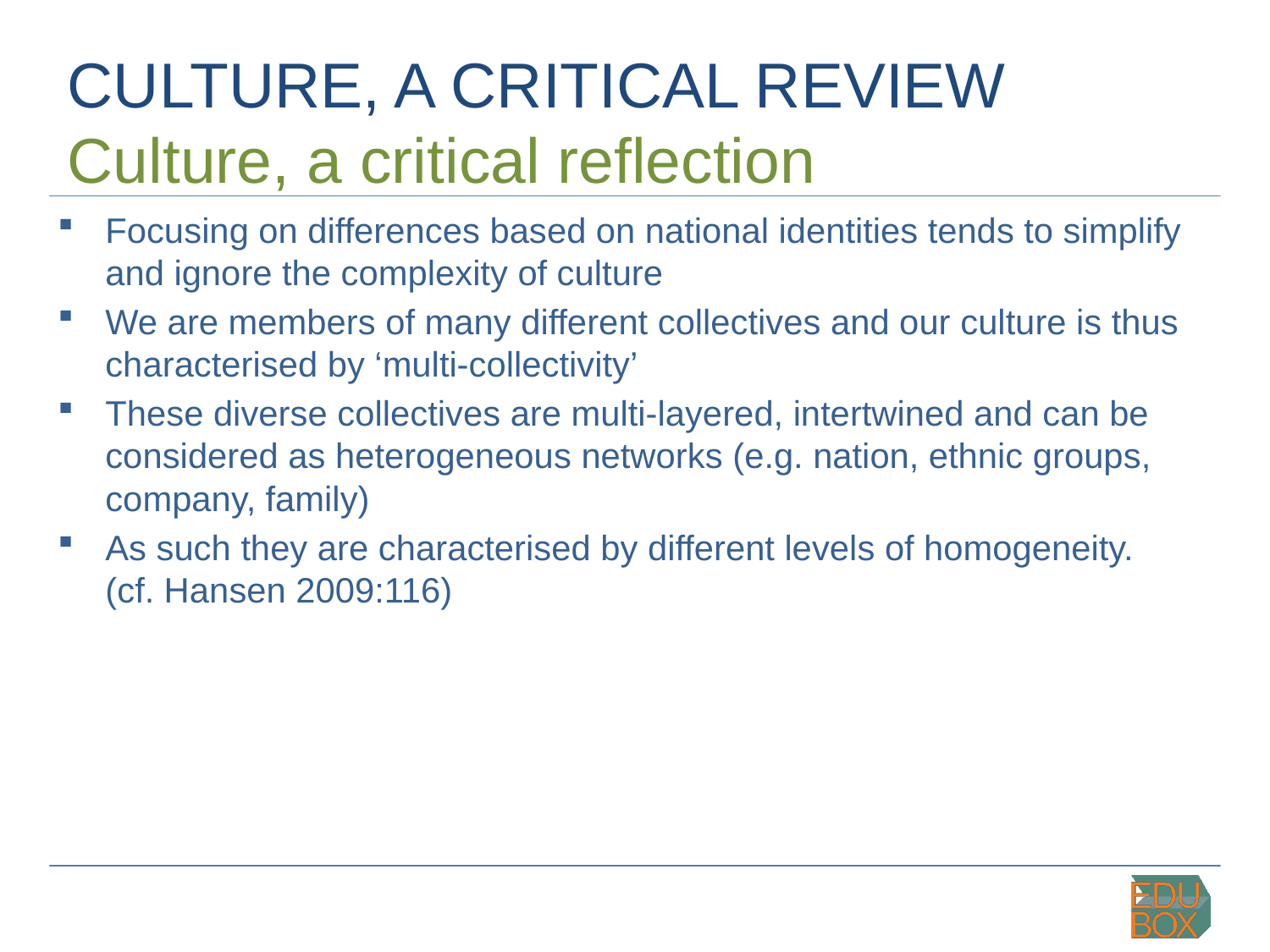

# CULTURE, A CRITICAL REVIEW
Culture, a critical reflection
Focusing on differences based on national identities tends to simplify and ignore the complexity of culture
We are members of many different collectives and our culture is thus characterised by ‘multi-collectivity’
These diverse collectives are multi-layered, intertwined and can be considered as heterogeneous networks (e.g. nation, ethnic groups, company, family)
As such they are characterised by different levels of homogeneity.
(cf. Hansen 2009:116)